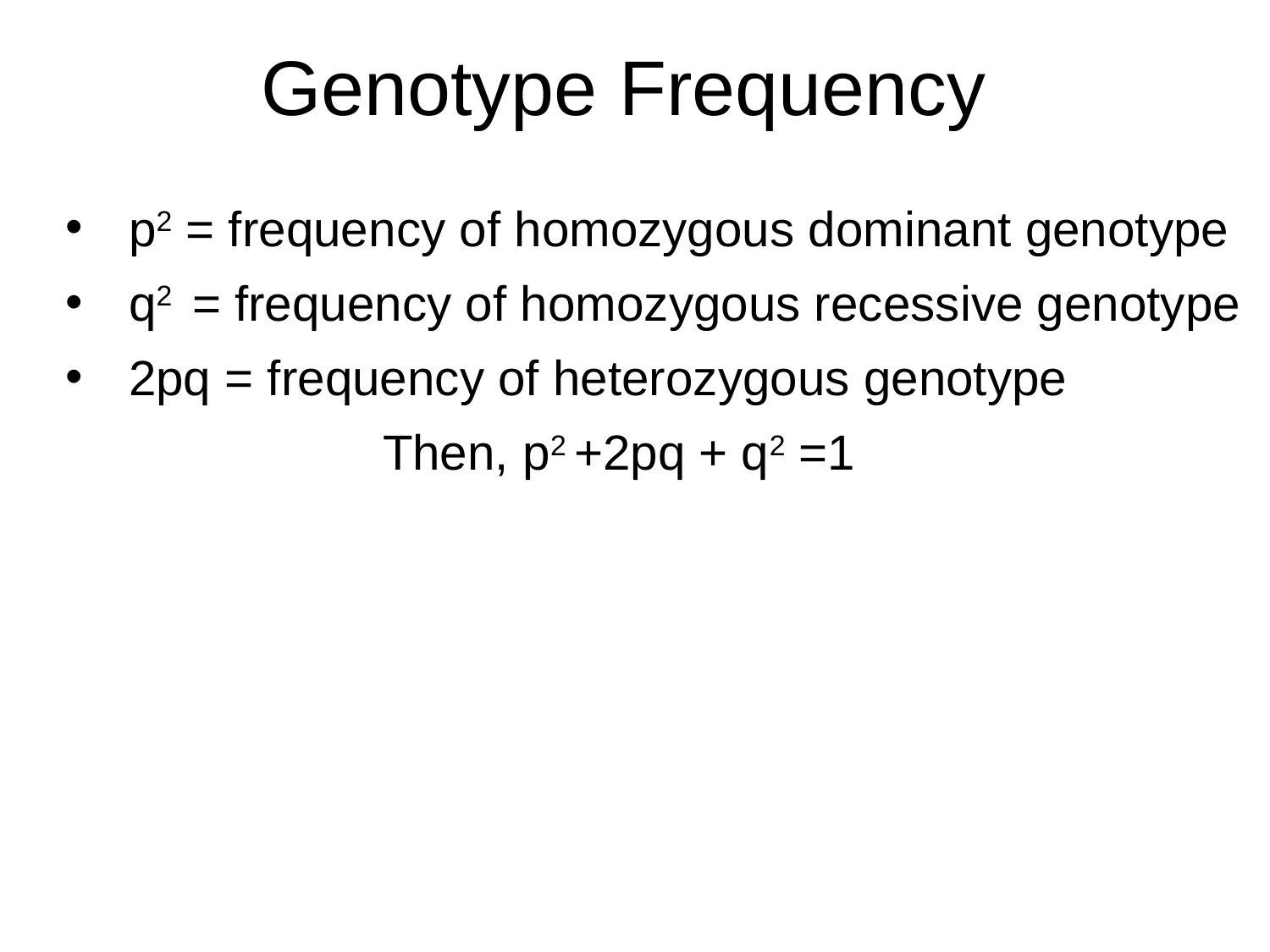

Genotype Frequency

p2 = frequency of homozygous dominant genotype
q2	= frequency of homozygous recessive genotype
2pq = frequency of heterozygous genotype
			Then, p2 +2pq + q2 =1